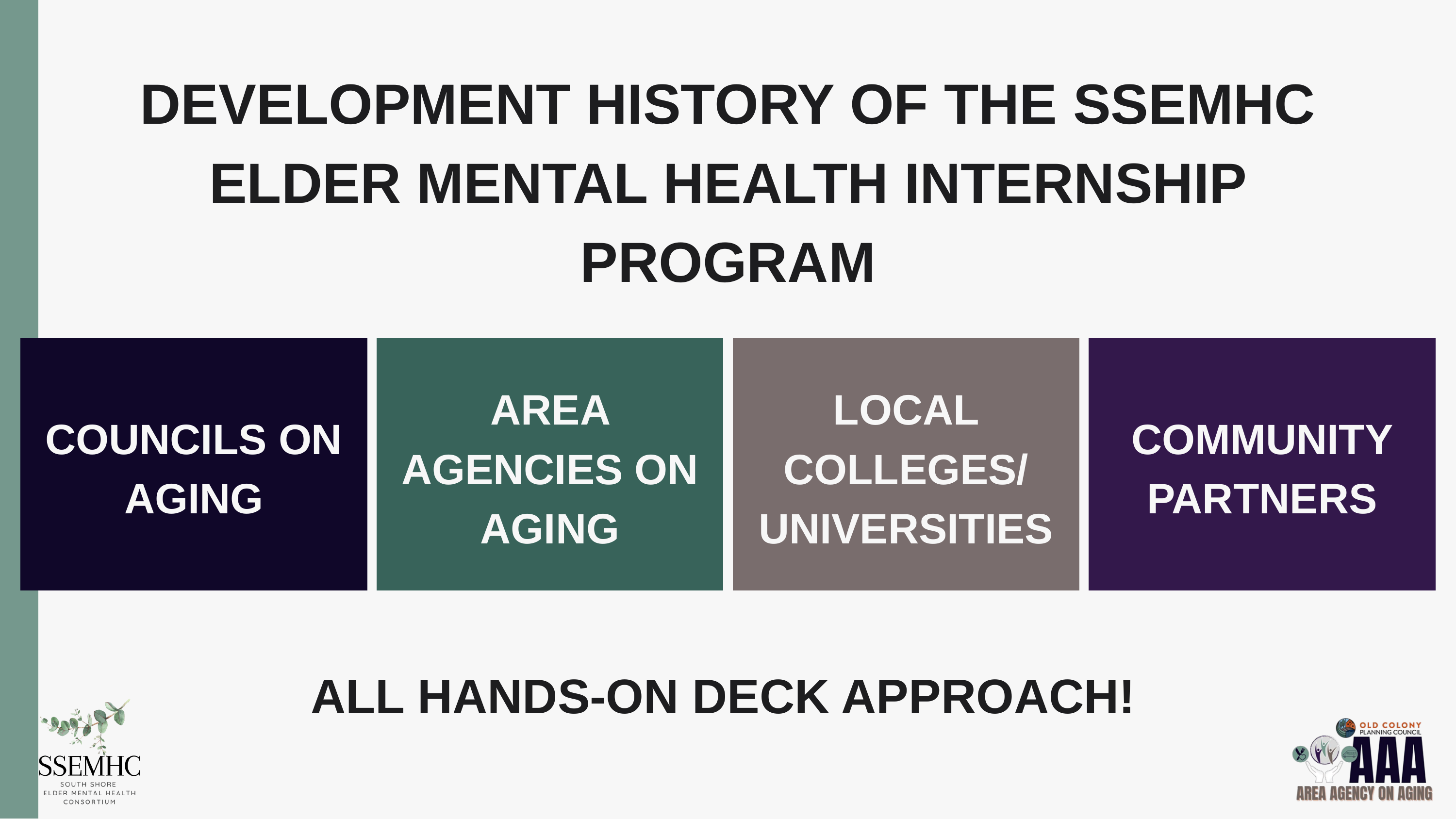

DEVELOPMENT HISTORY OF THE SSEMHC
ELDER MENTAL HEALTH INTERNSHIP PROGRAM

AREA AGENCIES ON AGING
LOCAL COLLEGES/ UNIVERSITIES
COUNCILS ON AGING
COMMUNITY PARTNERS
ALL HANDS-ON DECK APPROACH!